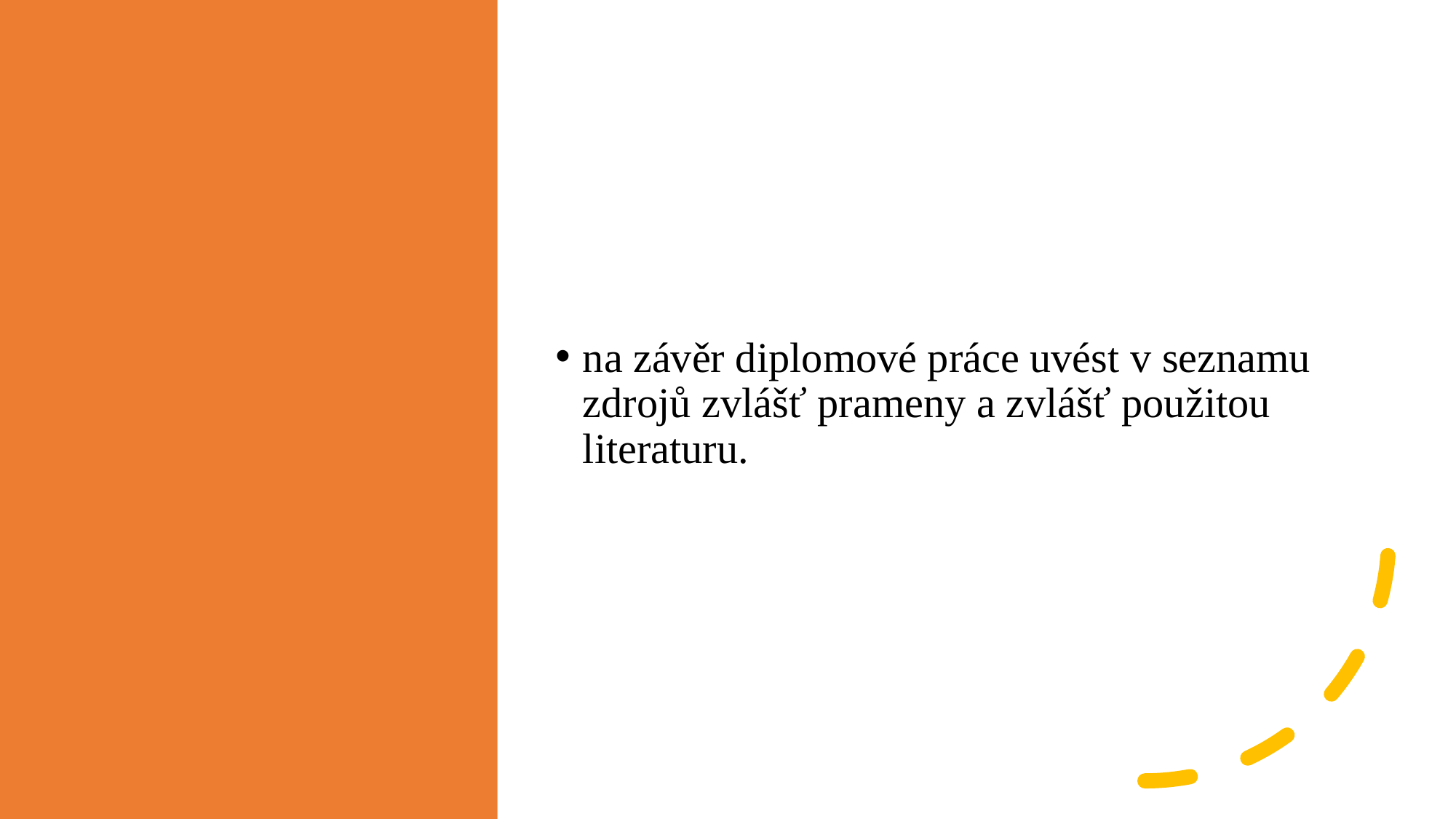

na závěr diplomové práce uvést v seznamu zdrojů zvlášť prameny a zvlášť použitou literaturu.